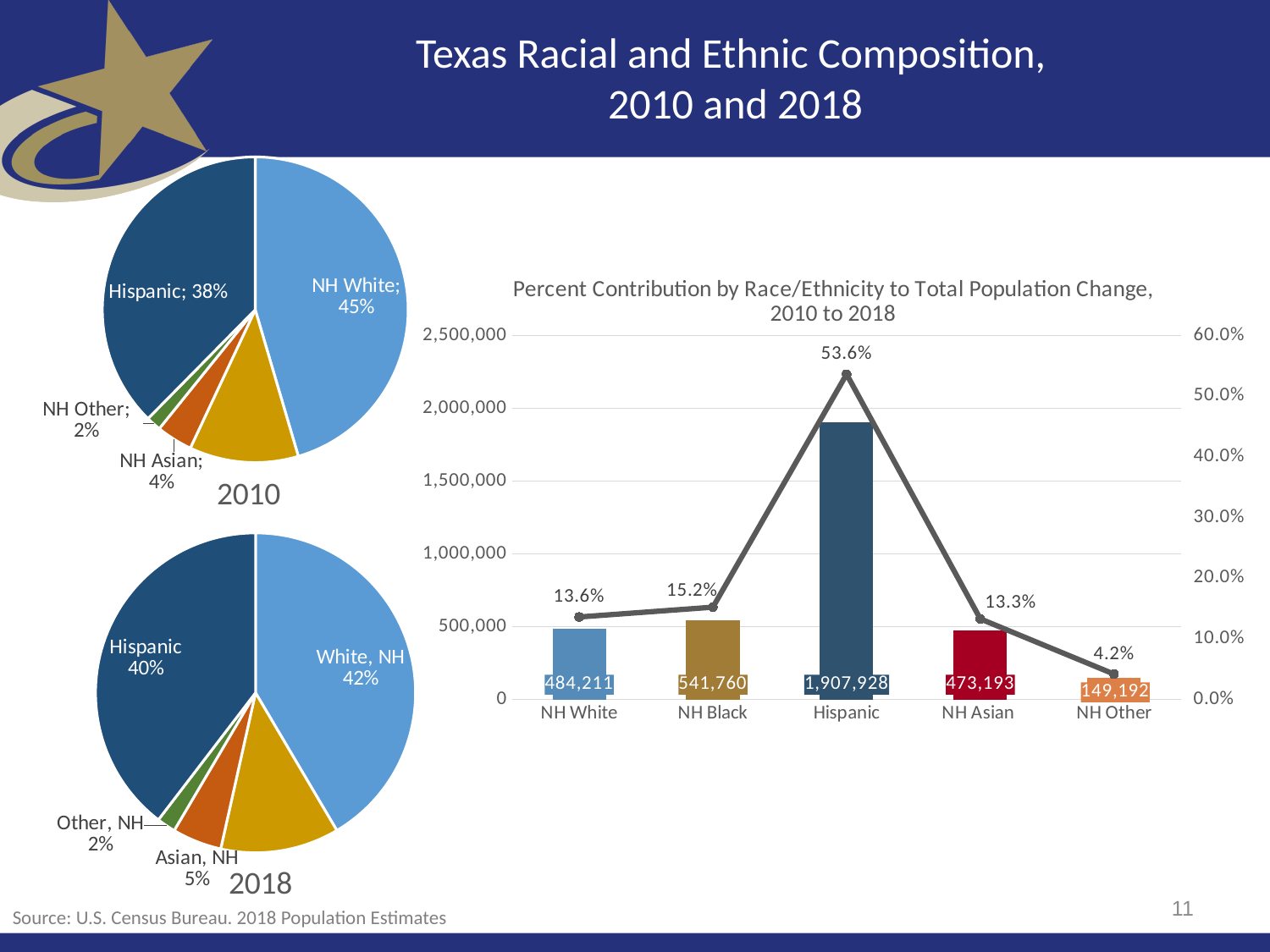

Texas Racial and Ethnic Composition,
2010 and 2018

### Chart: 2010

| Category |  |
|---|---|
| NH White | 0.4544992255293091 |
| NH Black | 0.11532389354924315 |
| NH Asian | 0.03819930682795265 |
| NH Other | 0.015731404839208003 |
| Hispanic | 0.37624616925428706 |

### Chart: Percent Contribution by Race/Ethnicity to Total Population Change, 2010 to 2018

| Category | Numeric Change | Percent of Total Population Change |
|---|---|---|
| NH White | 484211.0 | 0.1361564486975731 |
| NH Black | 541760.0 | 0.15233878959048264 |
| Hispanic | 1907928.0 | 0.5364948356205522 |
| NH Asian  | 473193.0 | 0.13305827093674183 |
| NH Other | 149192.0 | 0.04195165515465019 |

### Chart: 2018

| Category |  |
|---|---|
| White, NH | 0.41505516457217295 |
| Black, NH | 0.11991020089475084 |
| Asian, NH | 0.04995274694013573 |
| Other, NH | 0.01898020841517331 |
| Hispanic | 0.3961016791777671 |
11
Source: U.S. Census Bureau. 2018 Population Estimates